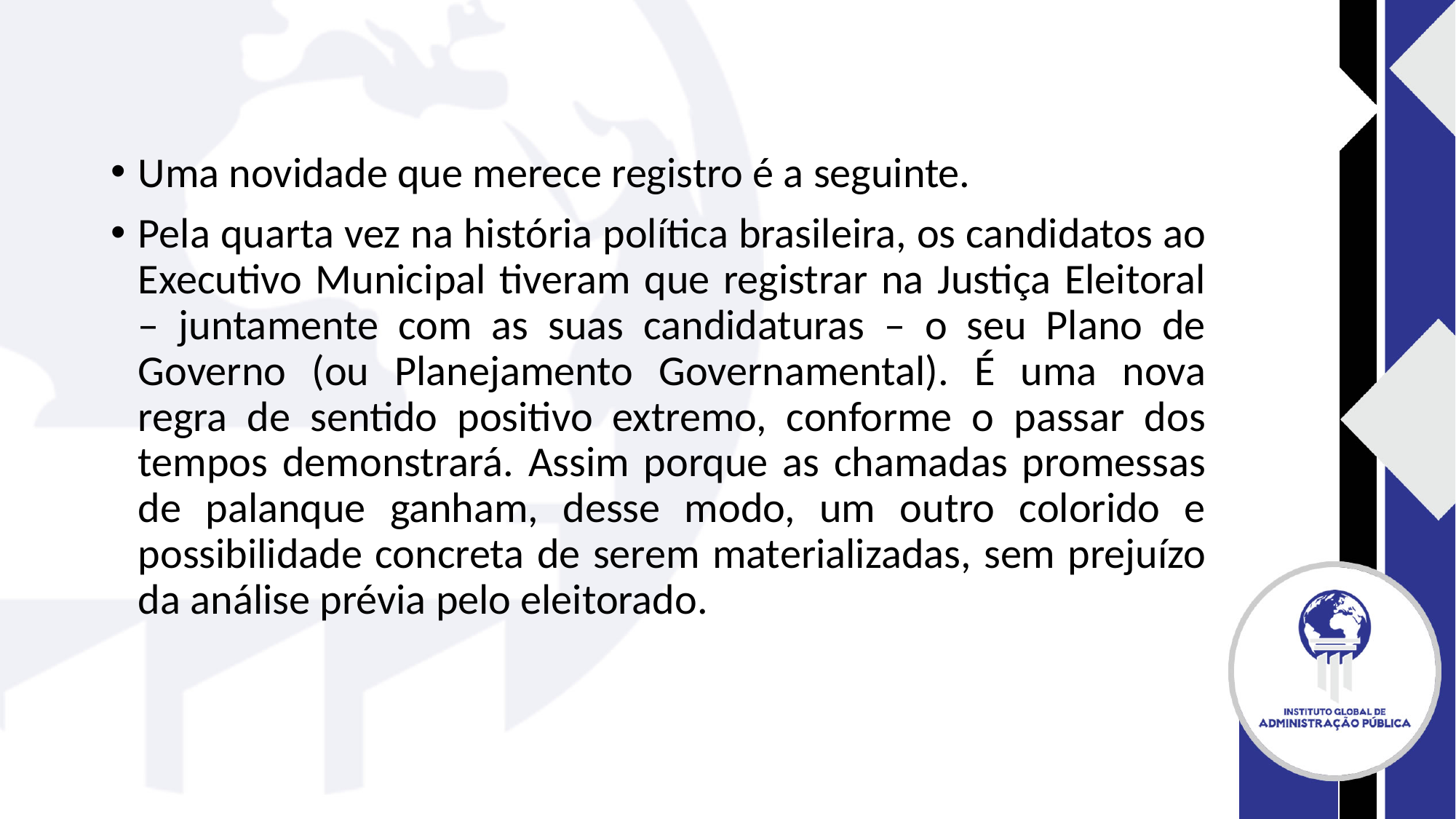

#
Uma novidade que merece registro é a seguinte.
Pela quarta vez na história política brasileira, os candidatos ao Executivo Municipal tiveram que registrar na Justiça Eleitoral – juntamente com as suas candidaturas – o seu Plano de Governo (ou Planejamento Governamental). É uma nova regra de sentido positivo extremo, conforme o passar dos tempos demonstrará. Assim porque as chamadas promessas de palanque ganham, desse modo, um outro colorido e possibilidade concreta de serem materializadas, sem prejuízo da análise prévia pelo eleitorado.